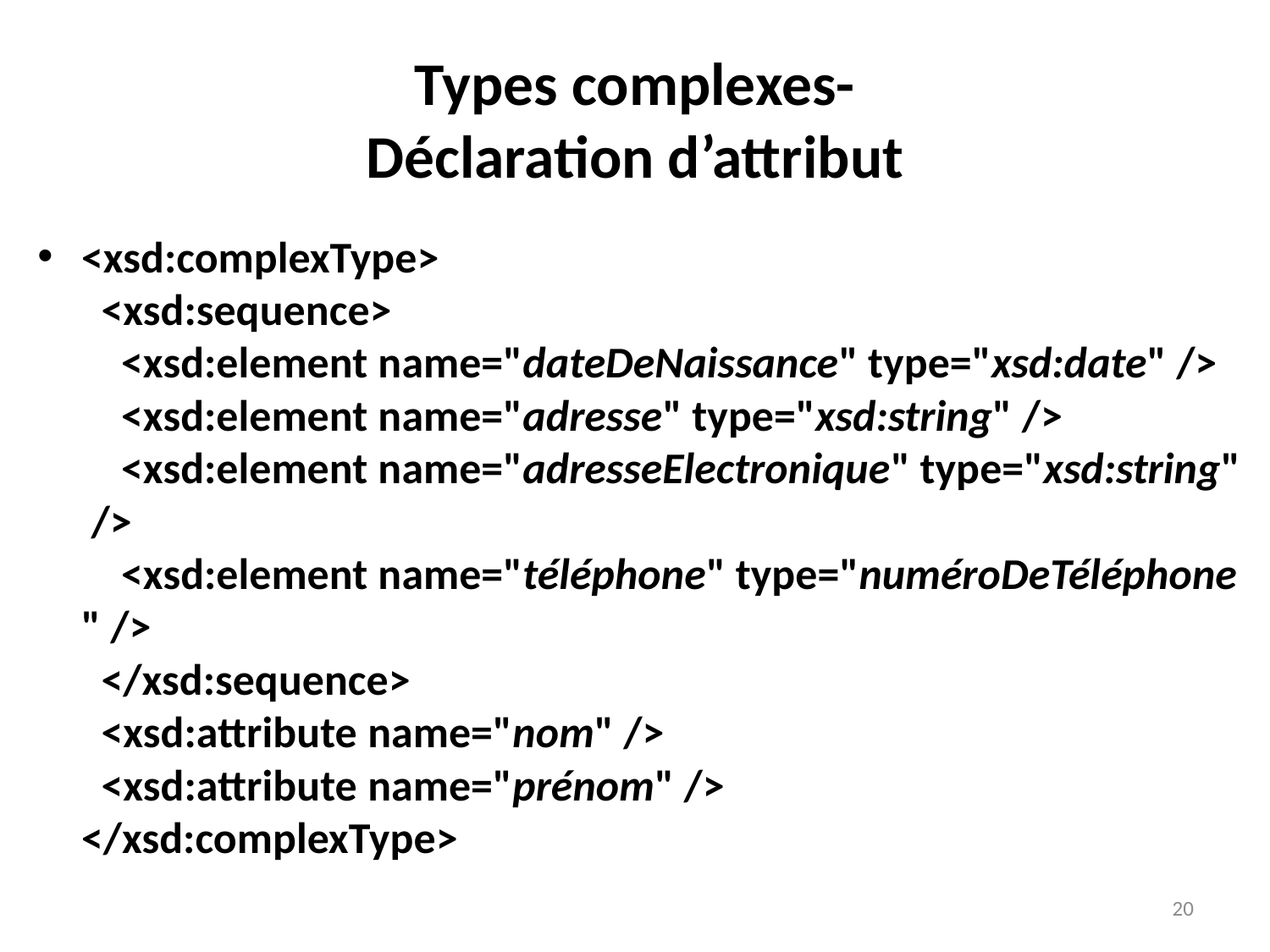

# Types complexes- Déclaration d’attribut
<xsd:complexType>
  <xsd:sequence>
    <xsd:element name="dateDeNaissance" type="xsd:date" />
    <xsd:element name="adresse" type="xsd:string" />
    <xsd:element name="adresseElectronique" type="xsd:string" />
    <xsd:element name="téléphone" type="numéroDeTéléphone" />
  </xsd:sequence>
  <xsd:attribute name="nom" />
  <xsd:attribute name="prénom" />
</xsd:complexType>
20